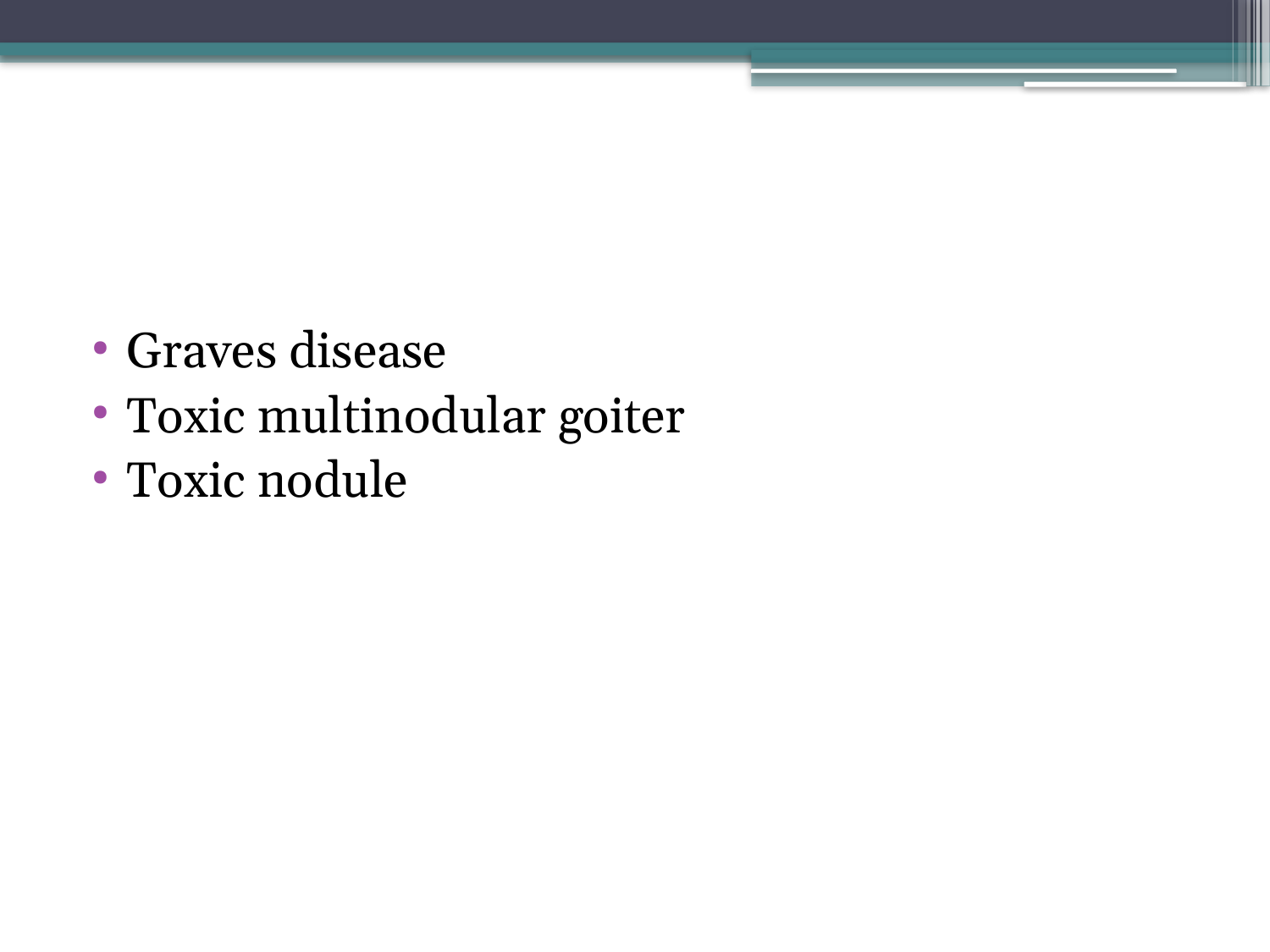

#
Graves disease
Toxic multinodular goiter
Toxic nodule